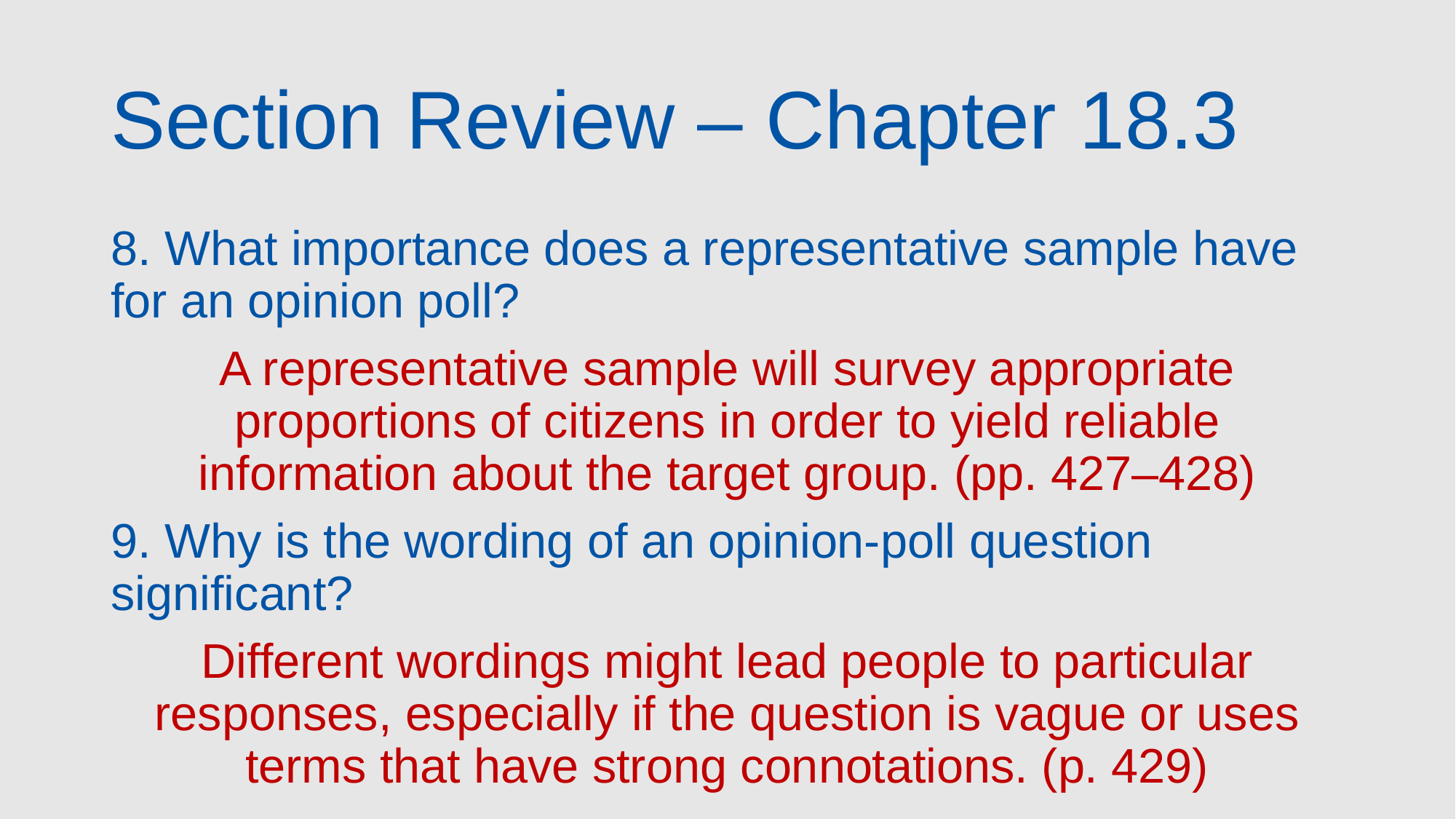

# Section Review – Chapter 18.3
8. What importance does a representative sample have for an opinion poll?
A representative sample will survey appropriate proportions of citizens in order to yield reliable information about the target group. (pp. 427–428)
9. Why is the wording of an opinion-poll question significant?
Different wordings might lead people to particular responses, especially if the question is vague or uses terms that have strong connotations. (p. 429)